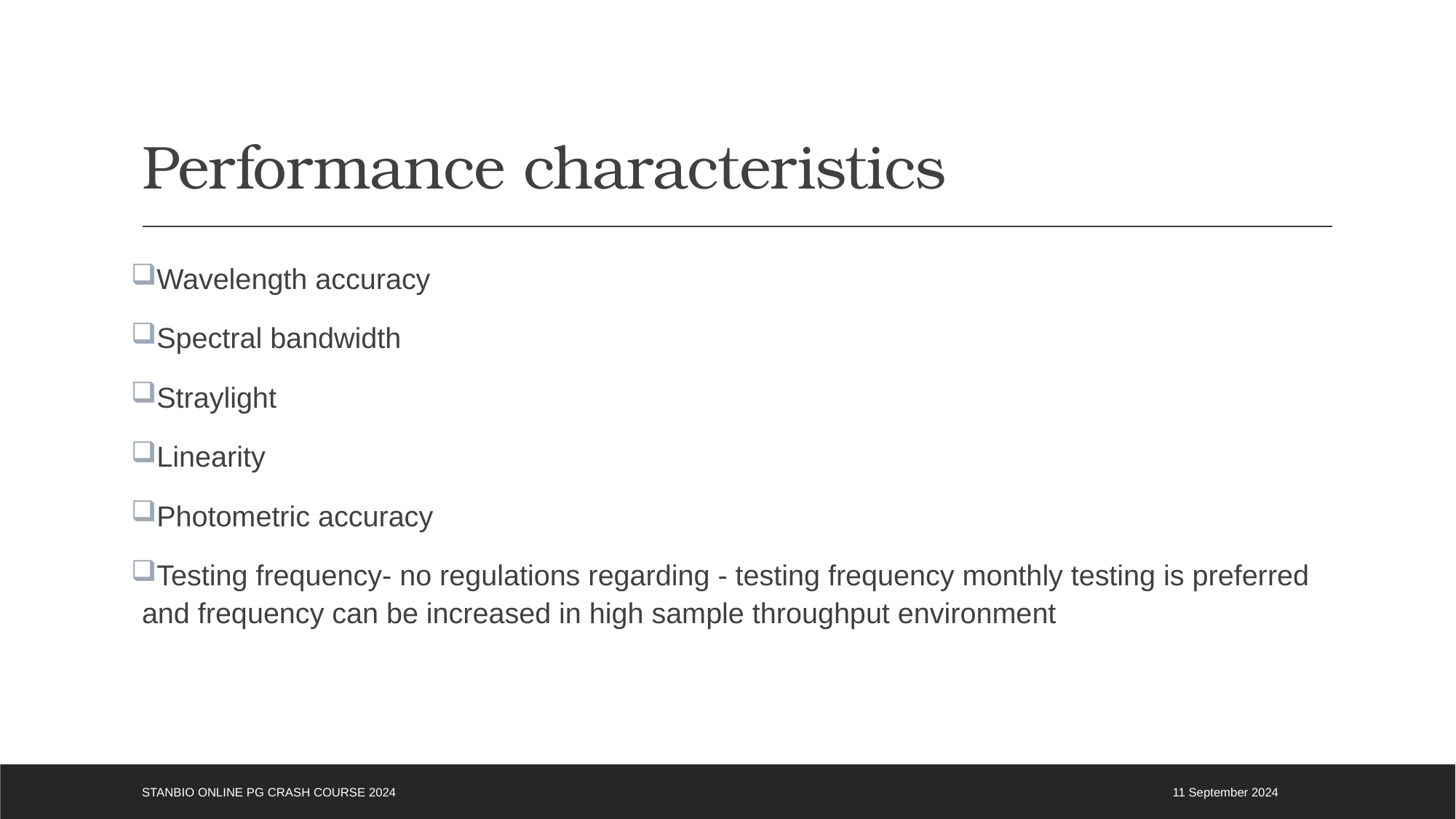

# Performance characteristics
Wavelength accuracy
Spectral bandwidth
Straylight
Linearity
Photometric accuracy
Testing frequency- no regulations regarding - testing frequency monthly testing is preferred and frequency can be increased in high sample throughput environment

STANBIO ONLINE PG CRASH COURSE 2024
11 September 2024